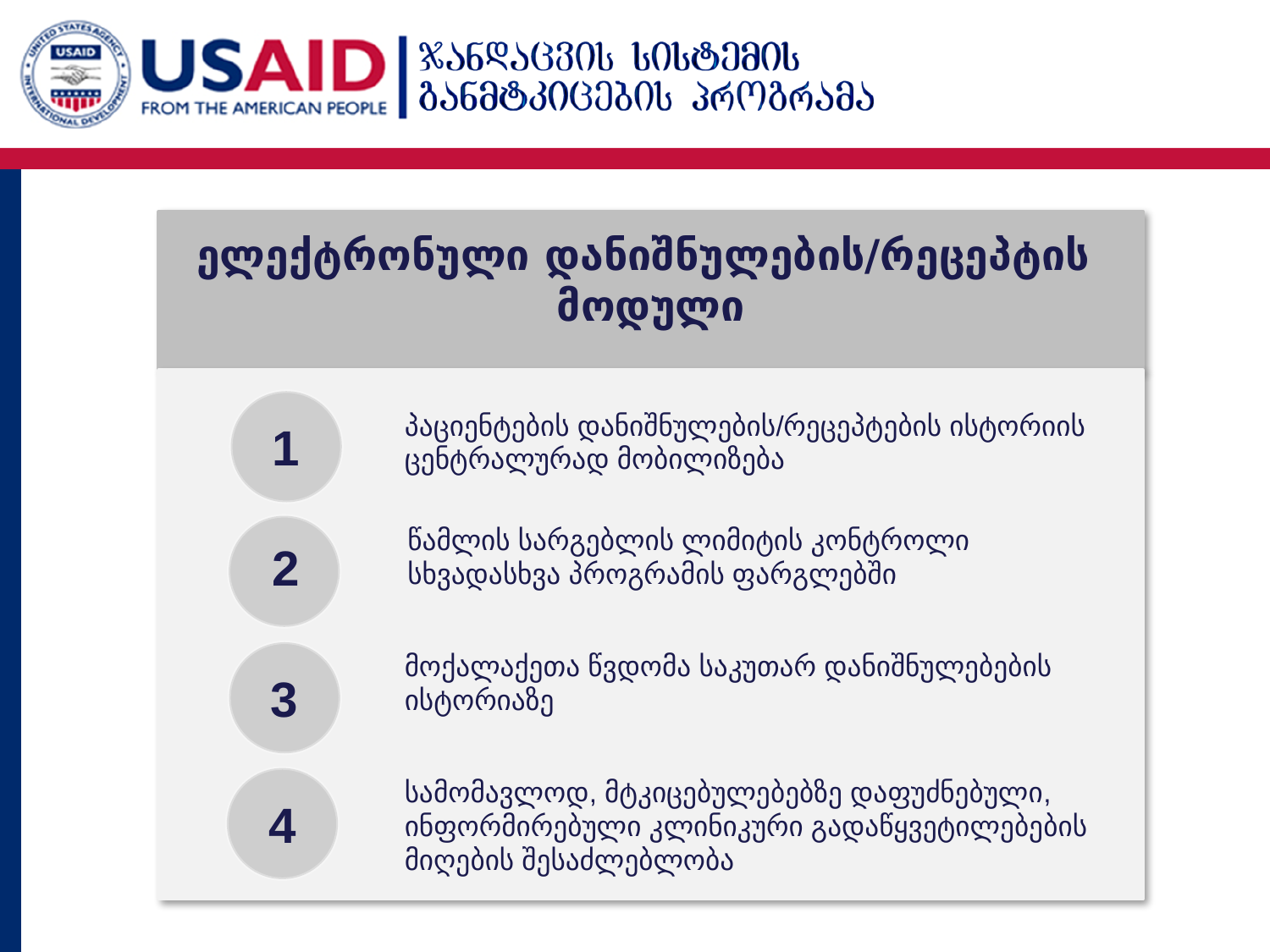

ელექტრონული დანიშნულების/რეცეპტის
მოდული

პაციენტების დანიშნულების/რეცეპტების ისტორიის ცენტრალურად მობილიზება
1

წამლის სარგებლის ლიმიტის კონტროლი სხვადასხვა პროგრამის ფარგლებში
2

მოქალაქეთა წვდომა საკუთარ დანიშნულებების ისტორიაზე
3

სამომავლოდ, მტკიცებულებებზე დაფუძნებული, ინფორმირებული კლინიკური გადაწყვეტილებების მიღების შესაძლებლობა
4